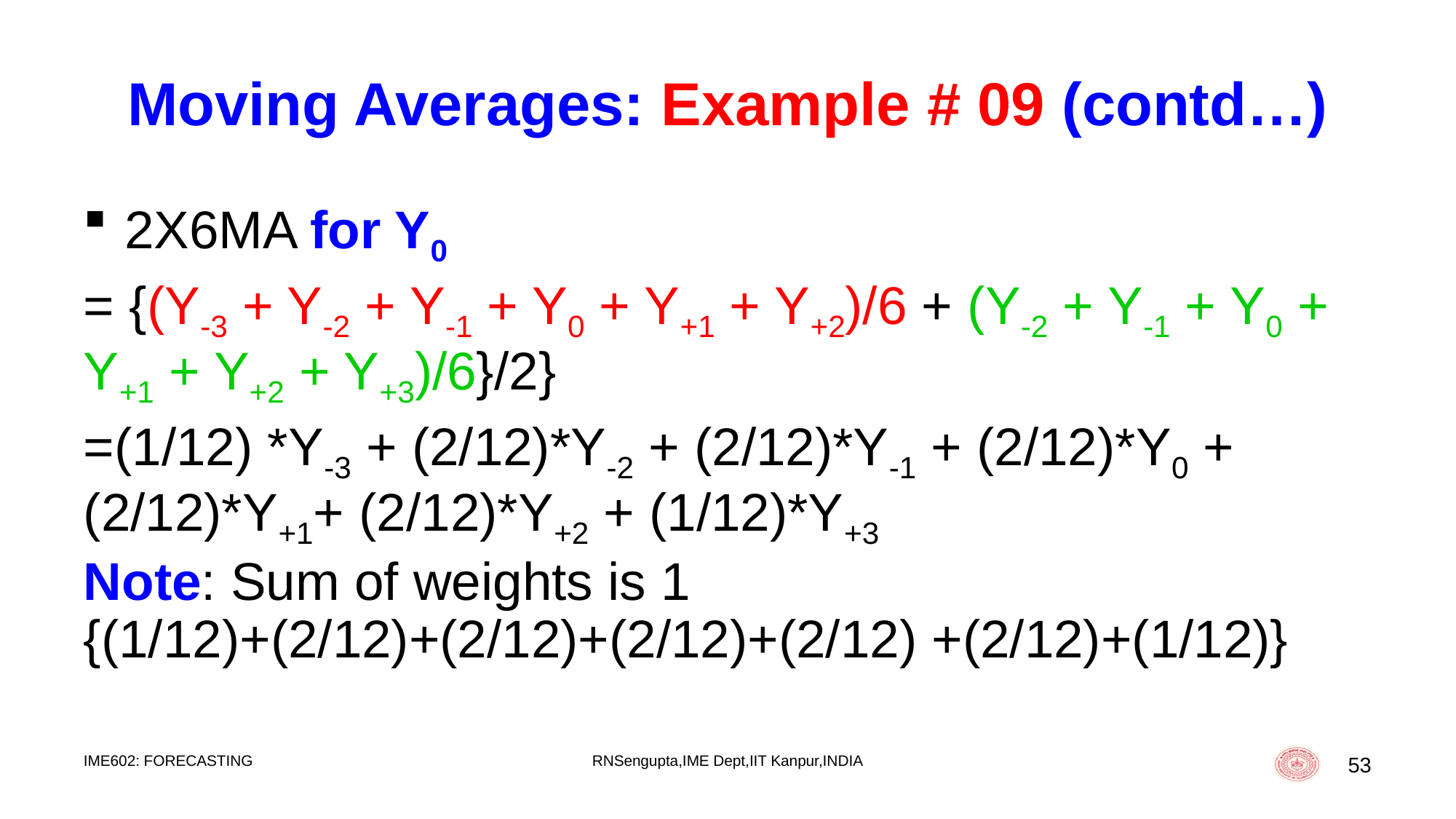

# Moving Averages: Example # 09 (contd…)
2X6MA for Y0
= {(Y-3 + Y-2 + Y-1 + Y0 + Y+1 + Y+2)/6 + (Y-2 + Y-1 + Y0 + Y+1 + Y+2 + Y+3)/6}/2}
=(1/12) *Y-3 + (2/12)*Y-2 + (2/12)*Y-1 + (2/12)*Y0 + (2/12)*Y+1+ (2/12)*Y+2 + (1/12)*Y+3
Note: Sum of weights is 1 {(1/12)+(2/12)+(2/12)+(2/12)+(2/12) +(2/12)+(1/12)}
IME602: FORECASTING
RNSengupta,IME Dept,IIT Kanpur,INDIA
53